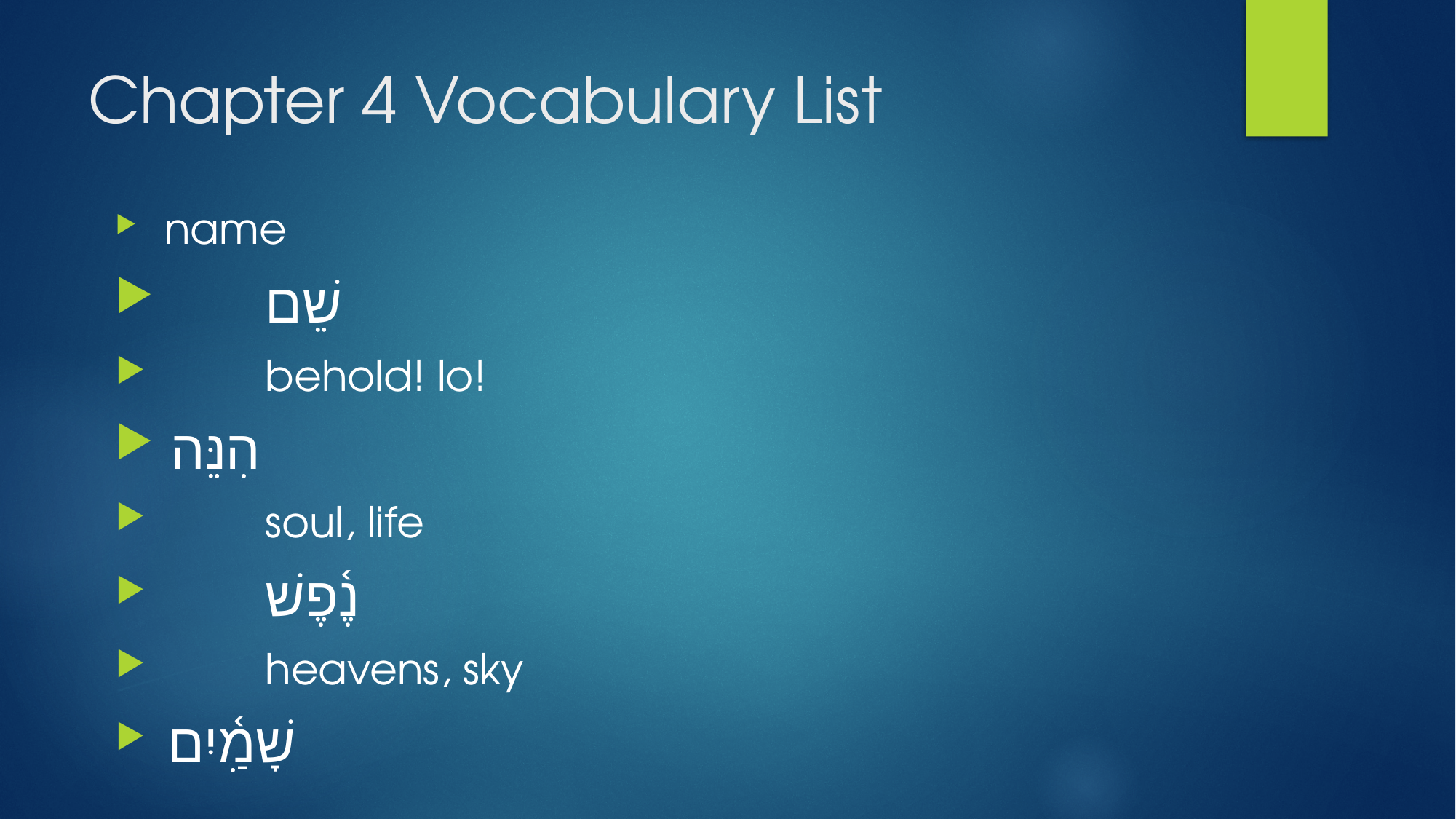

# Chapter 4 Vocabulary List
 name
	שֵׁם
	behold! lo!
 הִנֵּה
	soul, life
 	נֶ֫פֶשׁ
	heavens, sky
 שָׁמִַ֫יִם